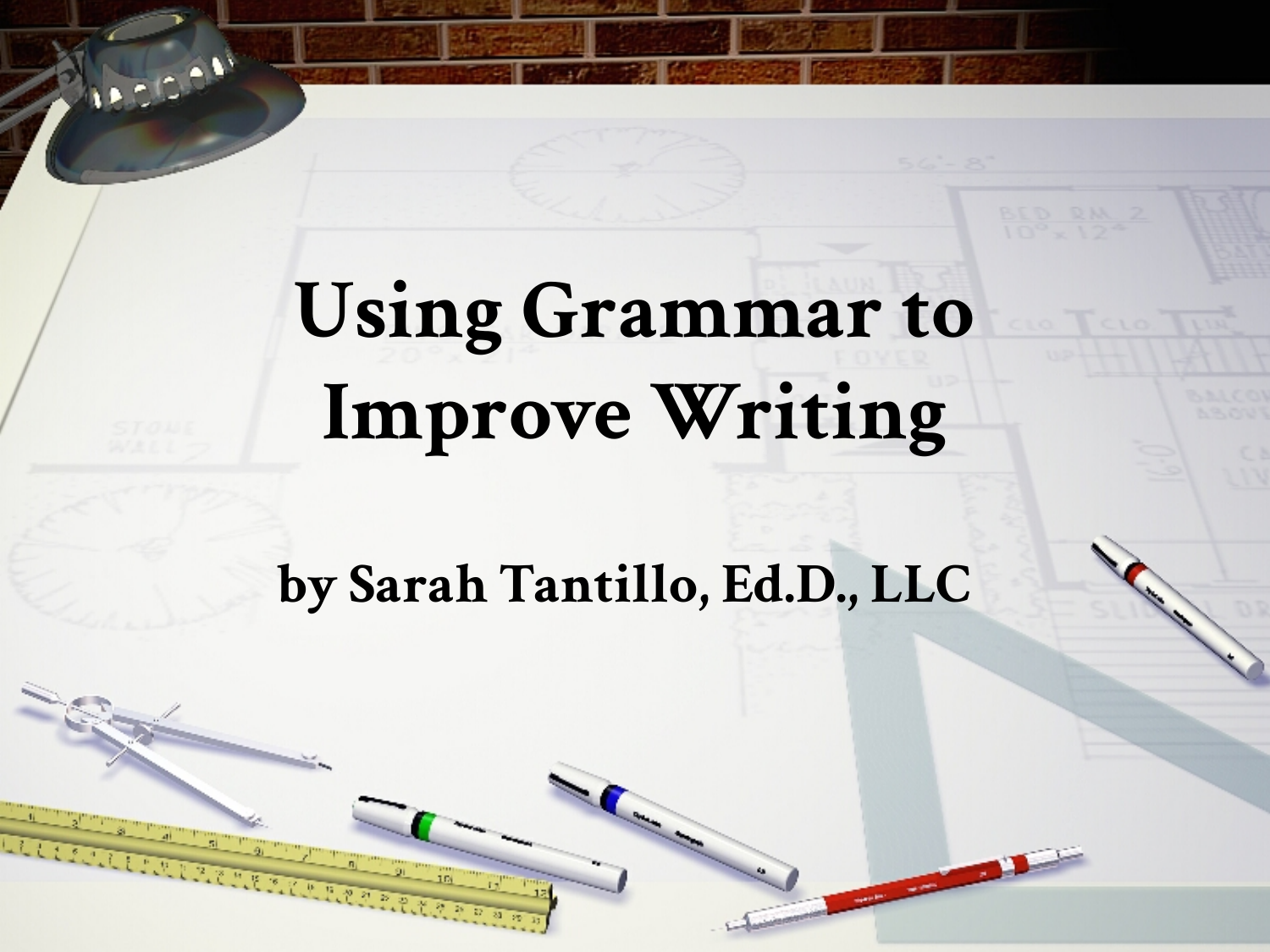

# Using Grammar to Improve Writing
by Sarah Tantillo, Ed.D., LLC